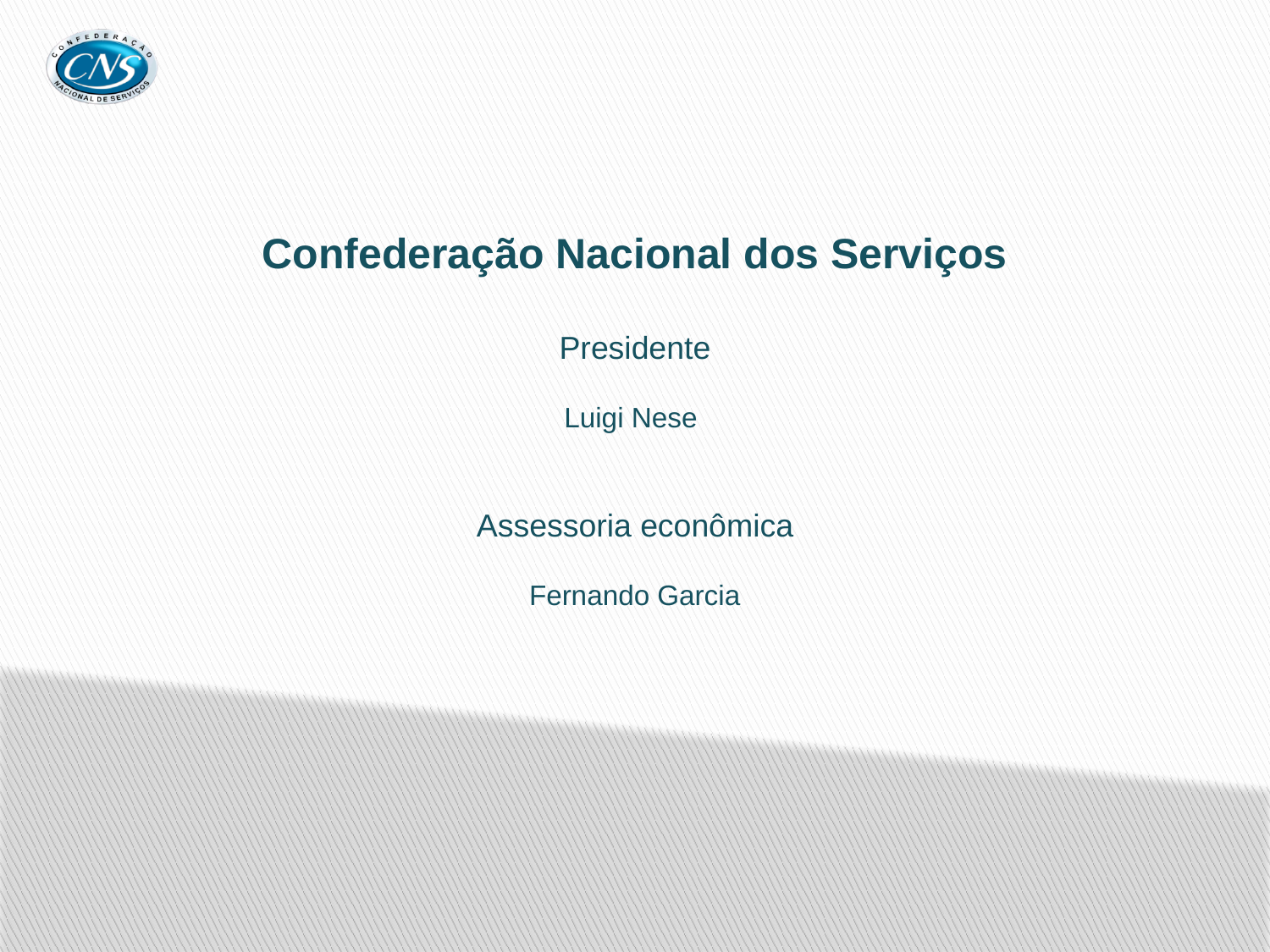

Confederação Nacional dos Serviços
Presidente

Luigi Nese

Assessoria econômica

Fernando Garcia